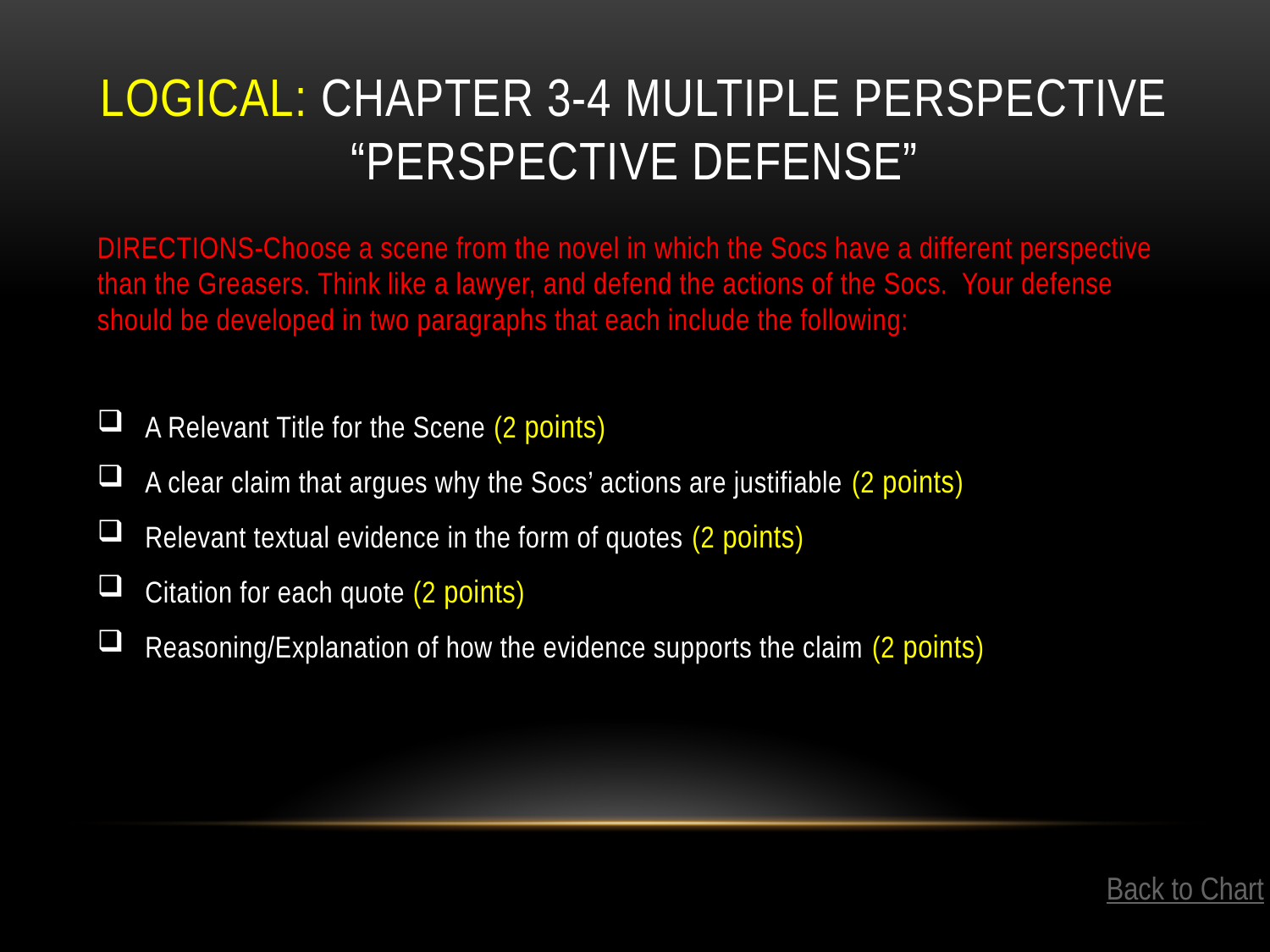

# LOGICAL: Chapter 3-4 Multiple Perspective “Perspective Defense”
DIRECTIONS-Choose a scene from the novel in which the Socs have a different perspective than the Greasers. Think like a lawyer, and defend the actions of the Socs.  Your defense should be developed in two paragraphs that each include the following:

A Relevant Title for the Scene (2 points)
A clear claim that argues why the Socs’ actions are justifiable (2 points)
Relevant textual evidence in the form of quotes (2 points)
Citation for each quote (2 points)
Reasoning/Explanation of how the evidence supports the claim (2 points)

Back to Chart